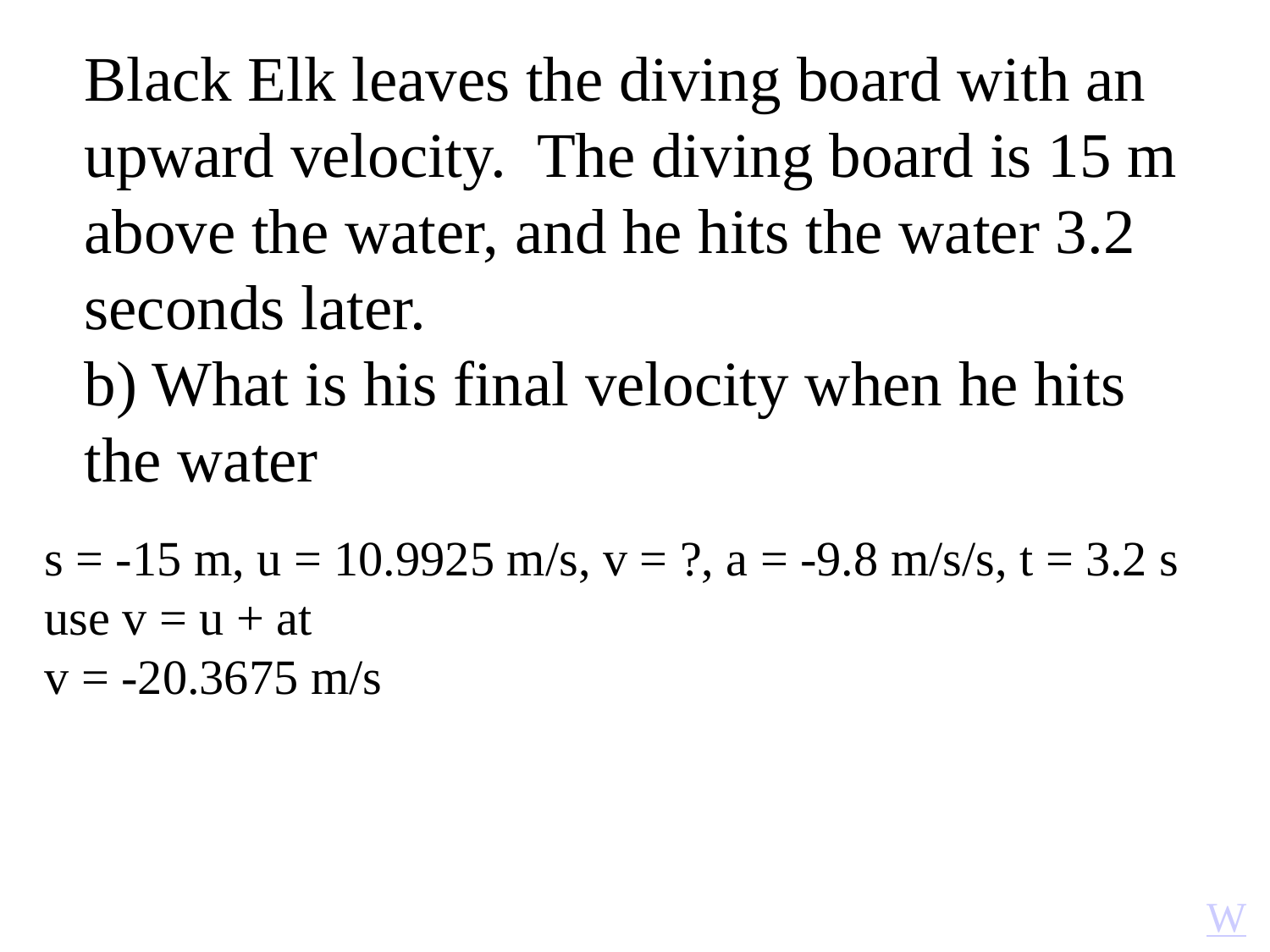

Black Elk leaves the diving board with an upward velocity.  The diving board is 15 m above the water, and he hits the water 3.2 seconds later.
b) What is his final velocity when he hits the water
s = -15 m, u = 10.9925 m/s, v = ?, a = -9.8 m/s/s, t = 3.2 s
use v = u + at
v = -20.3675 m/s
W